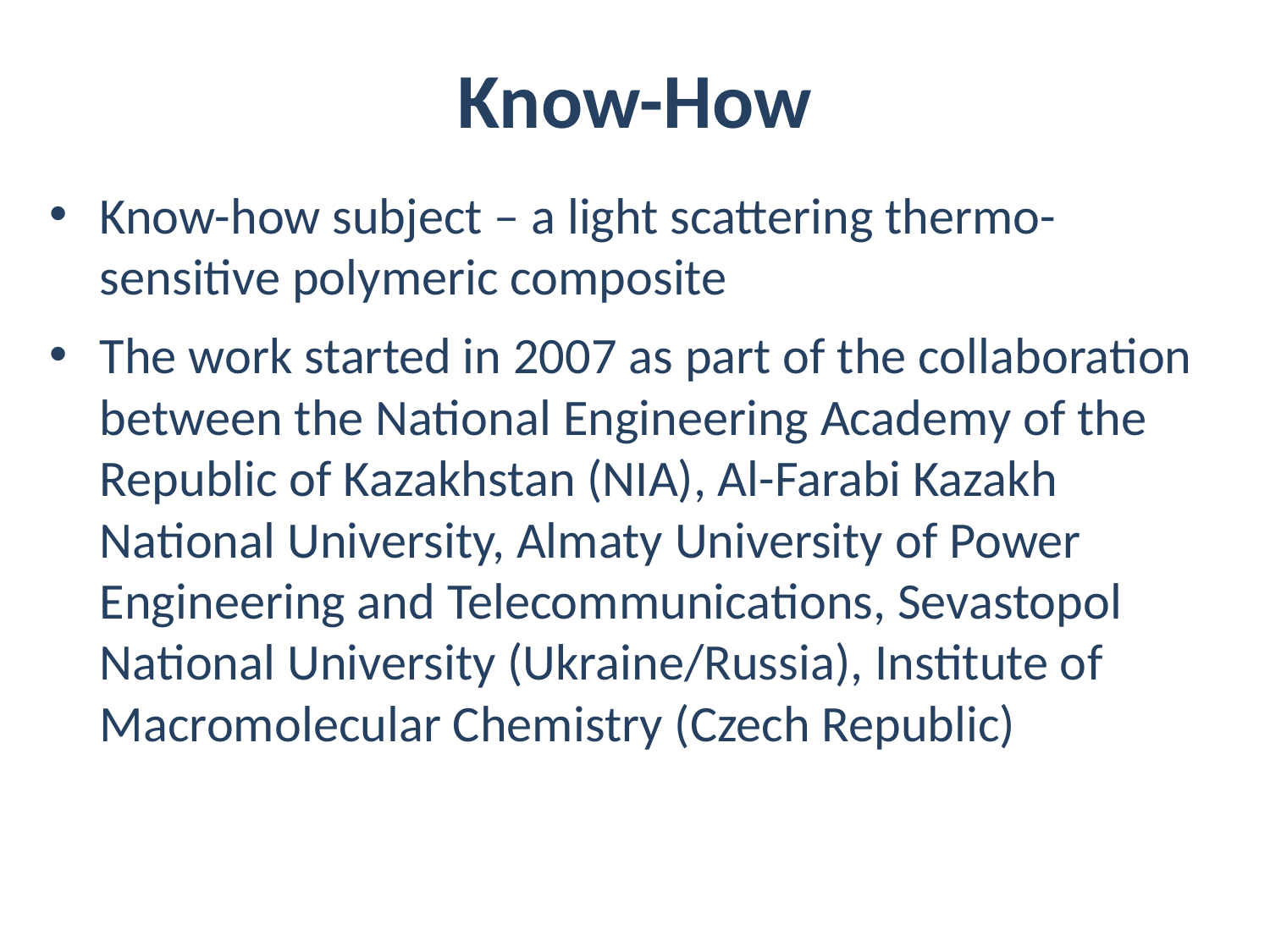

# Know-How
Know-how subject – a light scattering thermo-sensitive polymeric composite
The work started in 2007 as part of the collaboration between the National Engineering Academy of the Republic of Kazakhstan (NIA), Al-Farabi Kazakh National University, Almaty University of Power Engineering and Telecommunications, Sevastopol National University (Ukraine/Russia), Institute of Macromolecular Chemistry (Czech Republic)